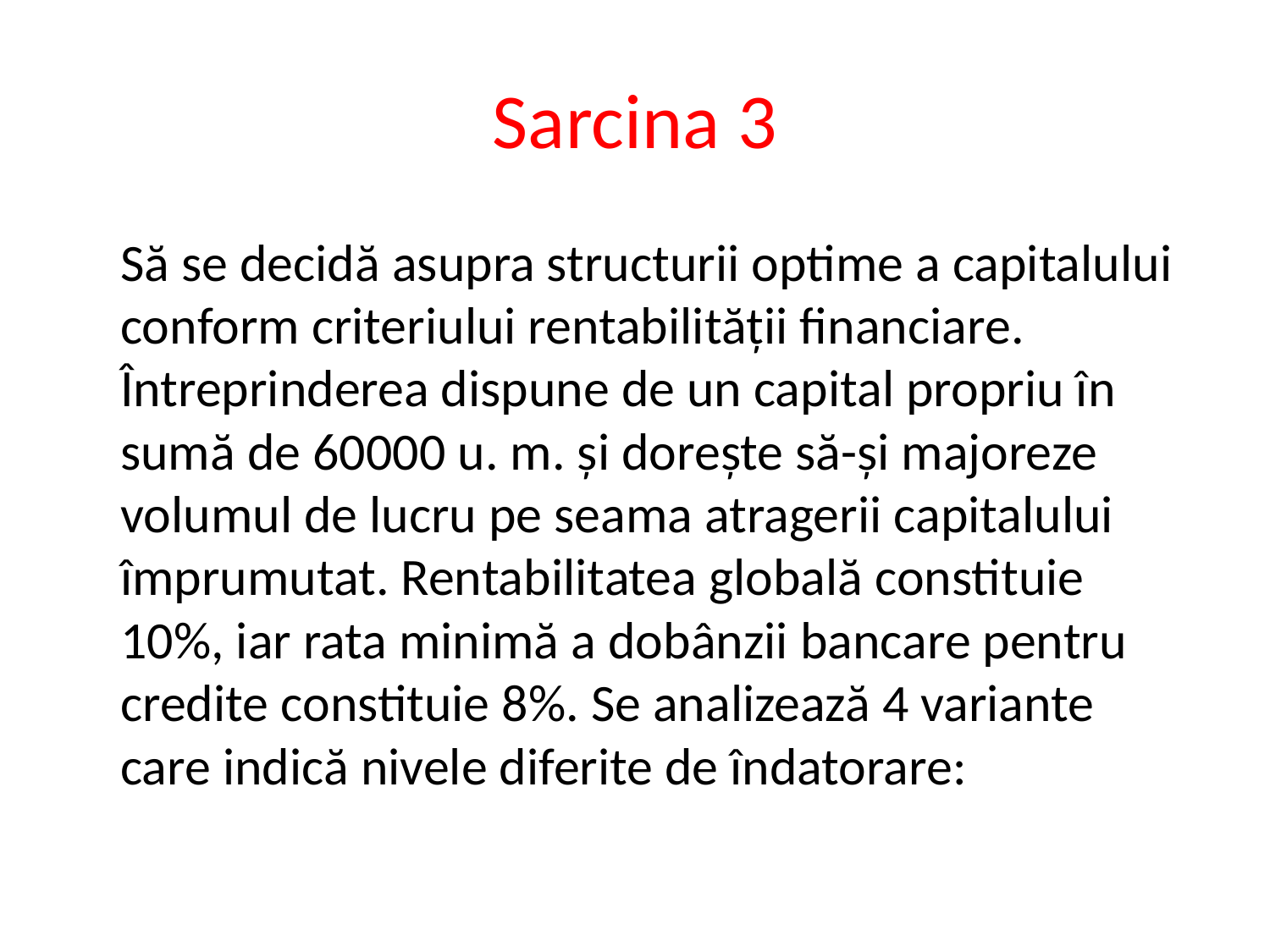

# Sarcina 3
	Să se decidă asupra structurii optime a capitalului conform criteriului rentabilităţii financiare. Întreprinderea dispune de un capital propriu în sumă de 60000 u. m. şi doreşte să-şi majoreze volumul de lucru pe seama atragerii capitalului împrumutat. Rentabilitatea globală constituie 10%, iar rata minimă a dobânzii bancare pentru credite constituie 8%. Se analizează 4 variante care indică nivele diferite de îndatorare: